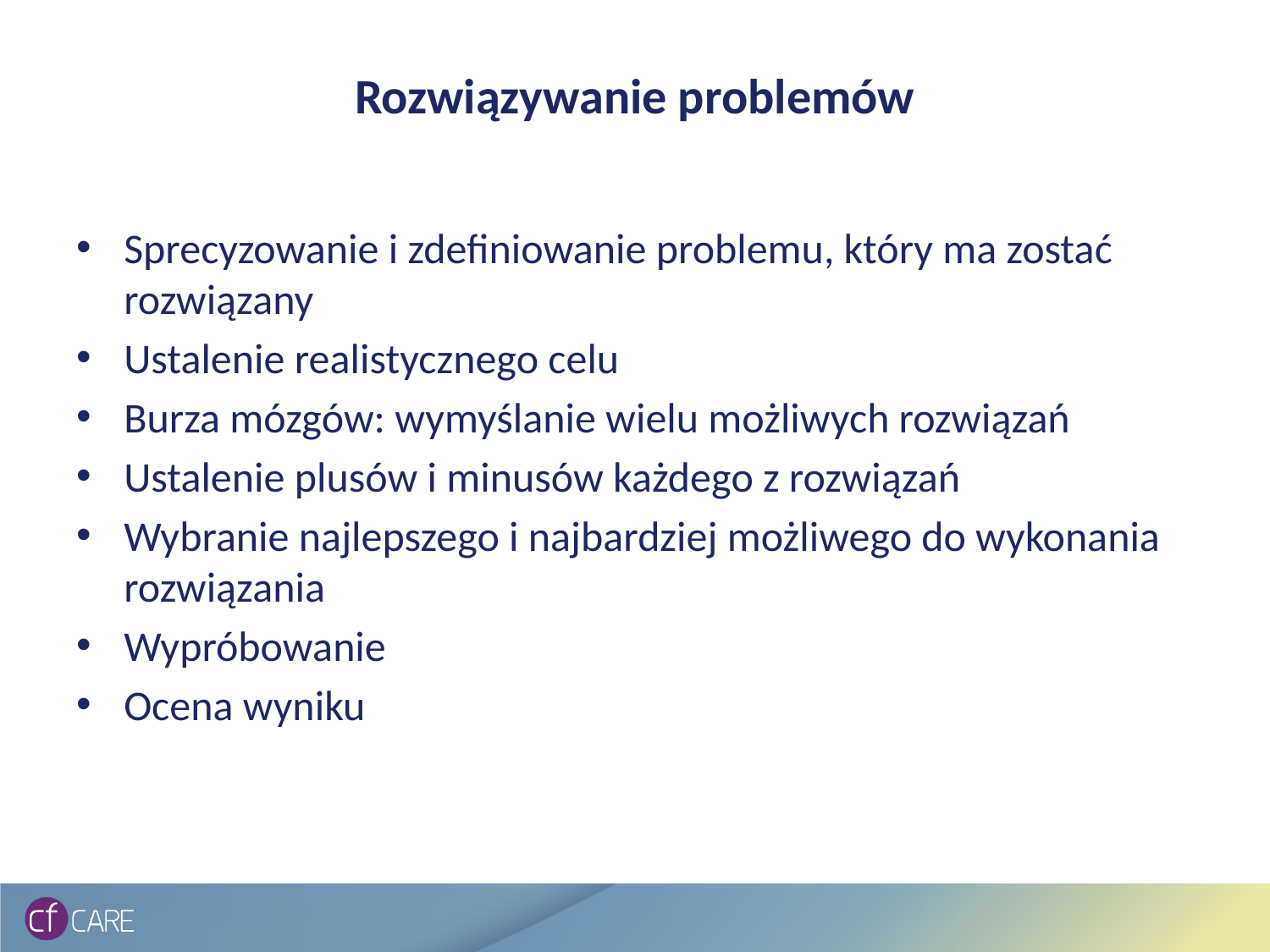

# Rozwiązywanie problemów
Sprecyzowanie i zdefiniowanie problemu, który ma zostać rozwiązany
Ustalenie realistycznego celu
Burza mózgów: wymyślanie wielu możliwych rozwiązań
Ustalenie plusów i minusów każdego z rozwiązań
Wybranie najlepszego i najbardziej możliwego do wykonania rozwiązania
Wypróbowanie
Ocena wyniku